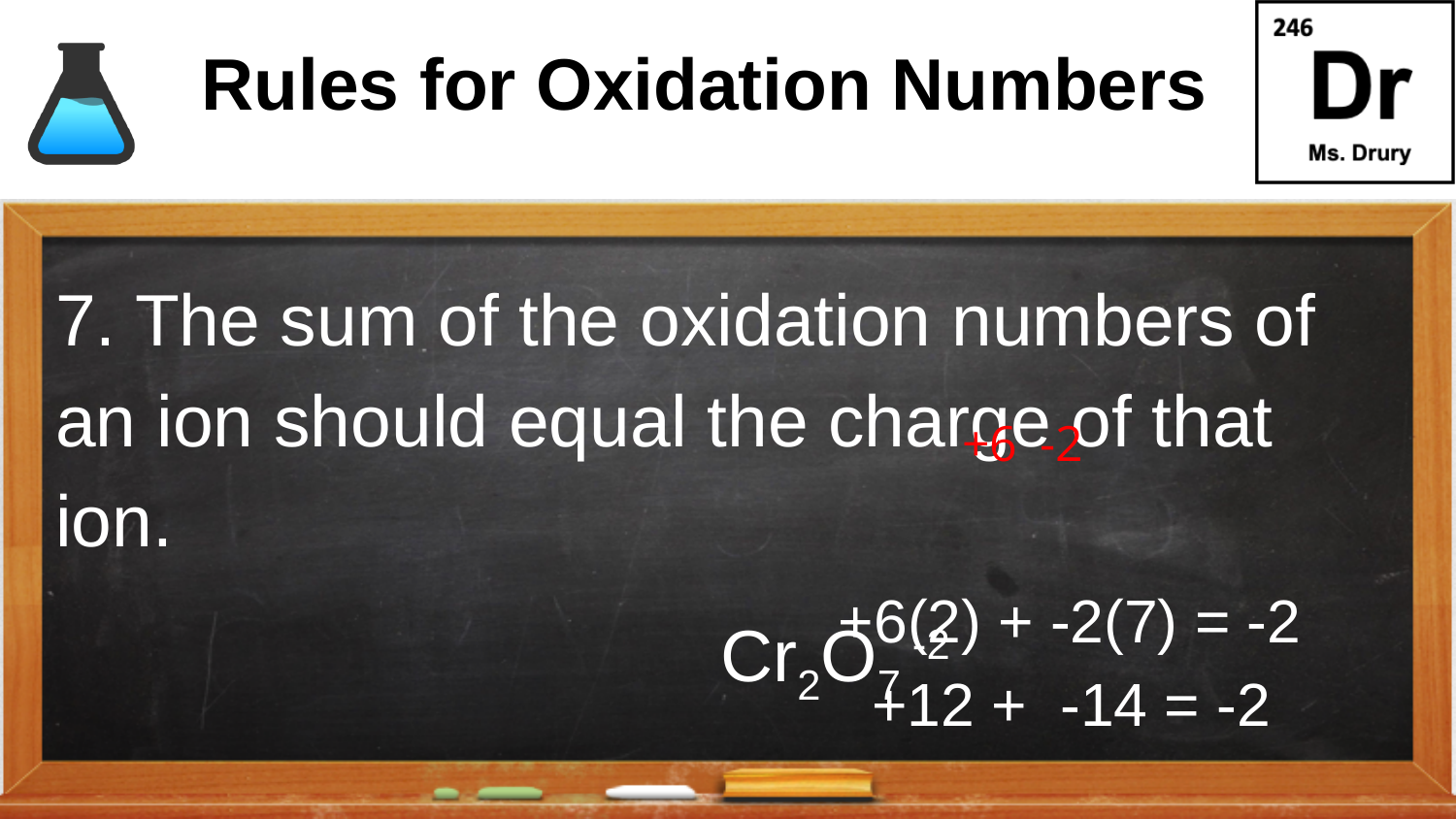

# Rules for Oxidation Numbers
7. The sum of the oxidation numbers of an ion should equal the charge of that ion.
                                 Cr2O7 -2

+6
-2
+6(2) + -2(7) = -2
  +12 +  -14 = -2